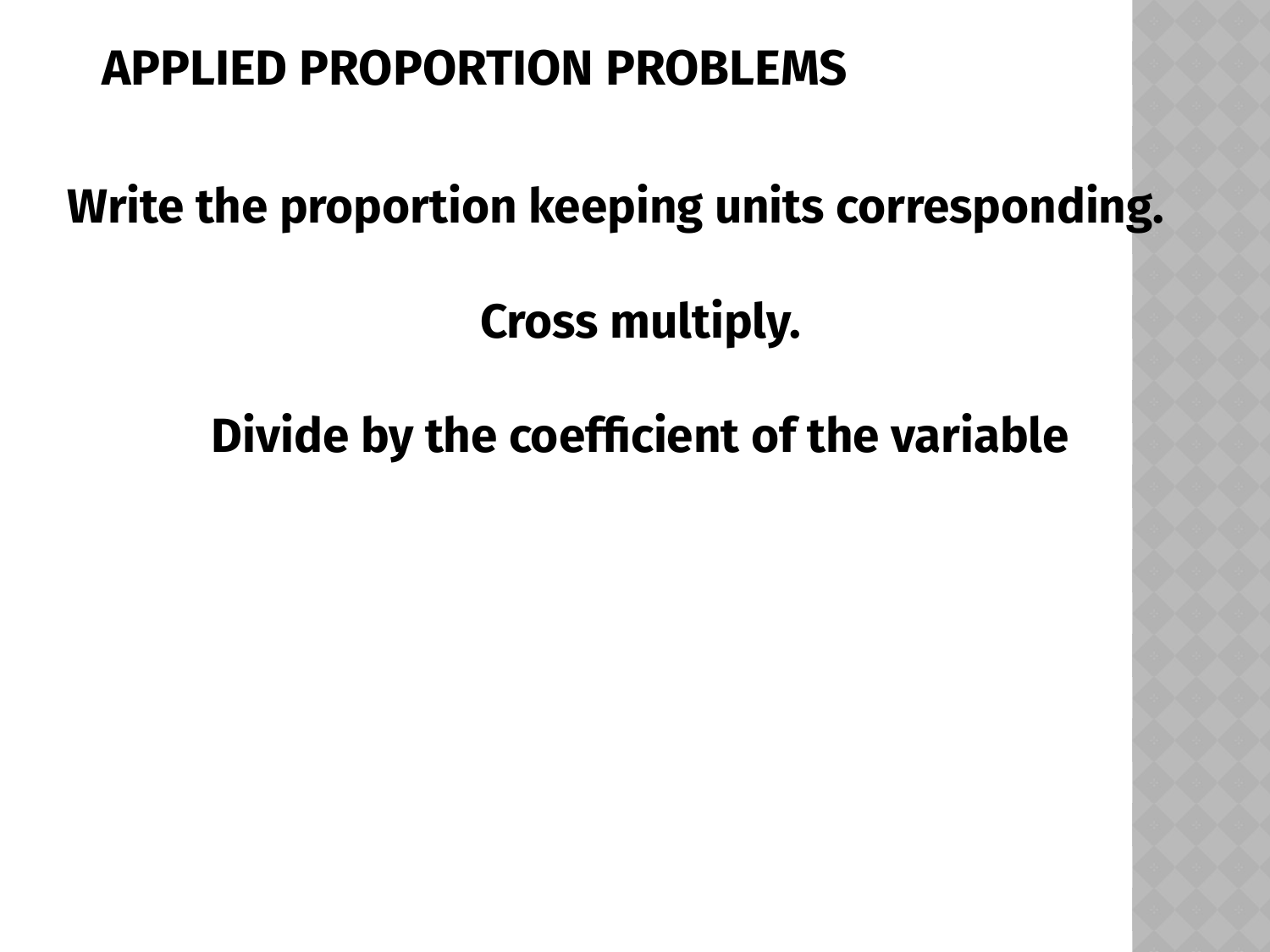

# Applied Proportion Problems
Write the proportion keeping units corresponding.

 Cross multiply.

Divide by the coefficient of the variable